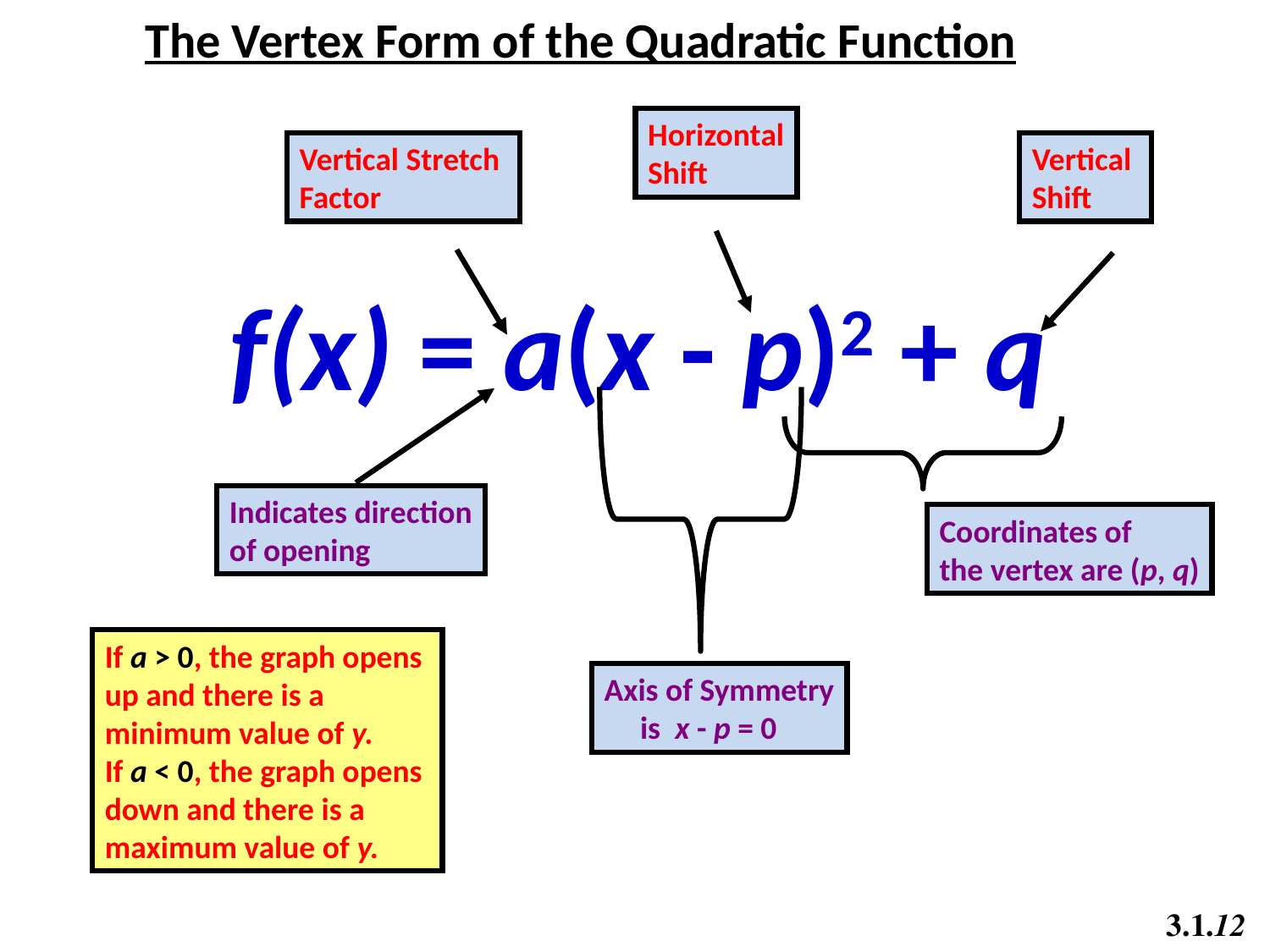

The Vertex Form of the Quadratic Function
Horizontal
Shift
Vertical Stretch
Factor
Vertical
Shift

f(x) = a(x - p)2 + q

Indicates direction
of opening
Coordinates of
the vertex are (p, q)
If a > 0, the graph opens
up and there is a
minimum value of y.
If a < 0, the graph opens
down and there is a
maximum value of y.
Axis of Symmetry
     is  x - p = 0
3.1.12